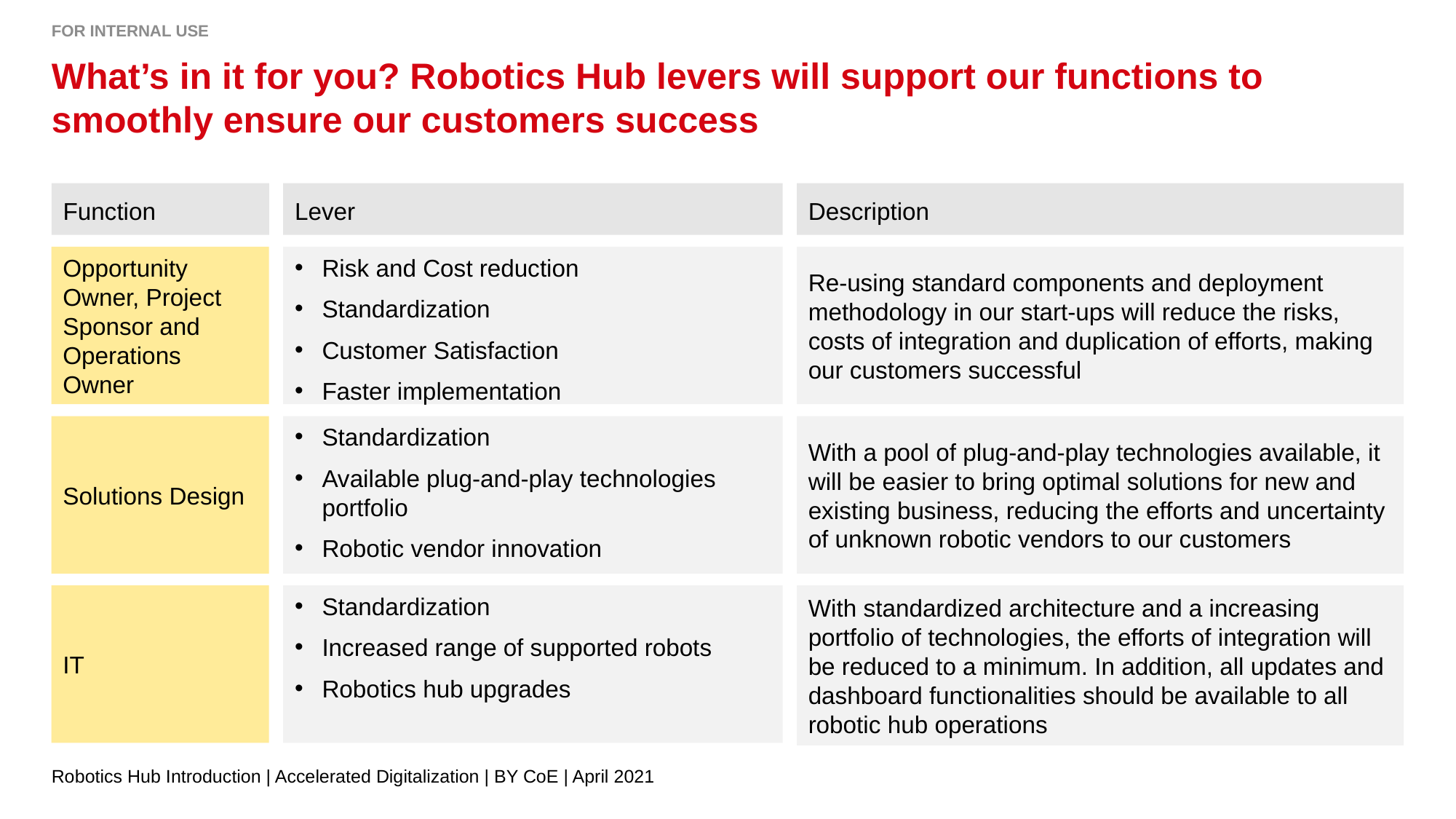

# What’s in it for you? Robotics Hub levers will support our functions to smoothly ensure our customers success
Function
Lever
Description
Opportunity Owner, Project Sponsor and Operations Owner
Risk and Cost reduction
Standardization
Customer Satisfaction
Faster implementation

Re-using standard components and deployment methodology in our start-ups will reduce the risks, costs of integration and duplication of efforts, making our customers successful
Solutions Design
Standardization
Available plug-and-play technologies portfolio
Robotic vendor innovation
With a pool of plug-and-play technologies available, it will be easier to bring optimal solutions for new and existing business, reducing the efforts and uncertainty of unknown robotic vendors to our customers
Standardization
Increased range of supported robots
Robotics hub upgrades

IT
With standardized architecture and a increasing portfolio of technologies, the efforts of integration will be reduced to a minimum. In addition, all updates and dashboard functionalities should be available to all robotic hub operations
Robotics Hub Introduction | Accelerated Digitalization | BY CoE | April 2021